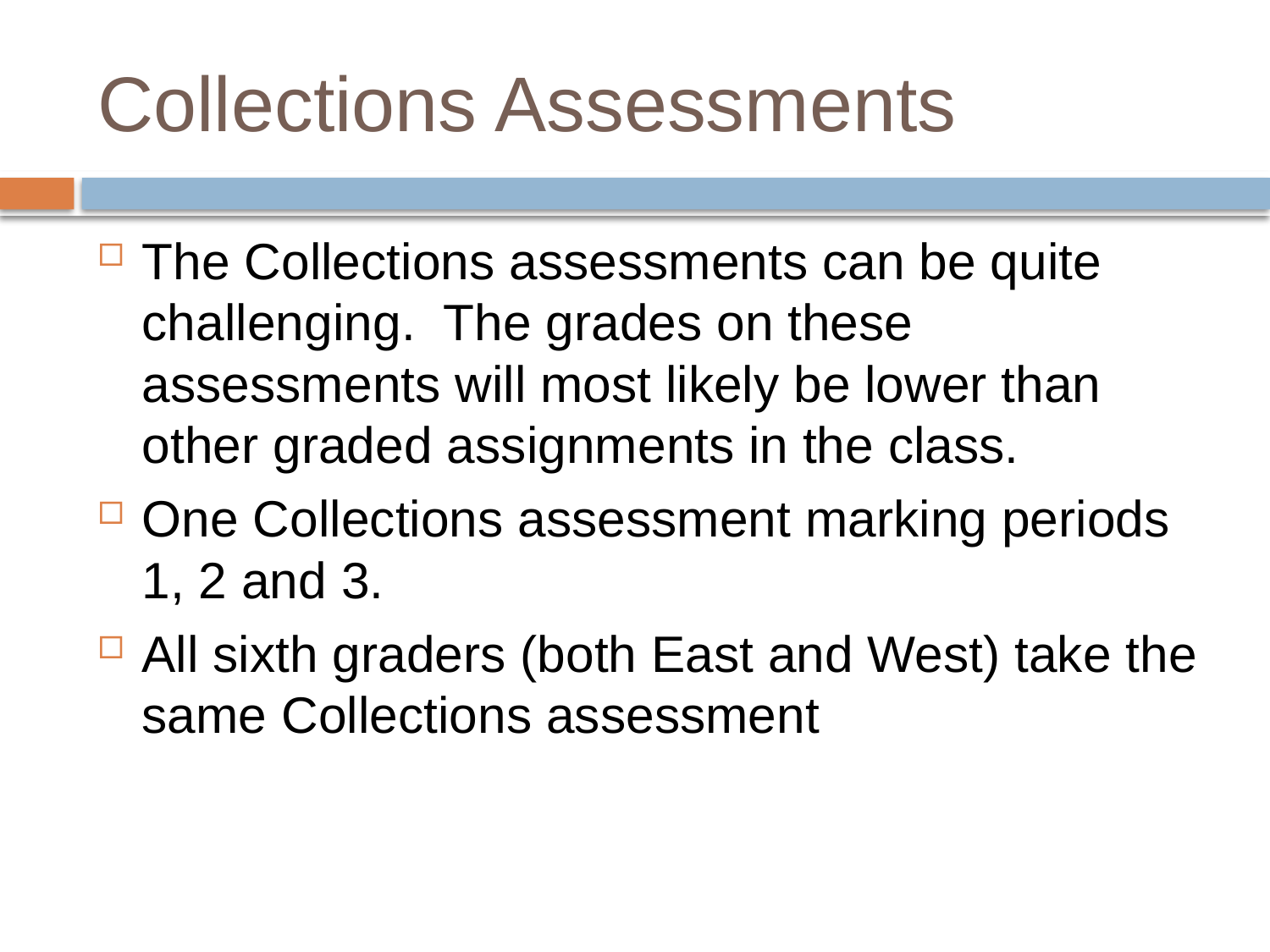

# Collections Assessments
The Collections assessments can be quite challenging.  The grades on these assessments will most likely be lower than other graded assignments in the class.
One Collections assessment marking periods 1, 2 and 3.
All sixth graders (both East and West) take the same Collections assessment